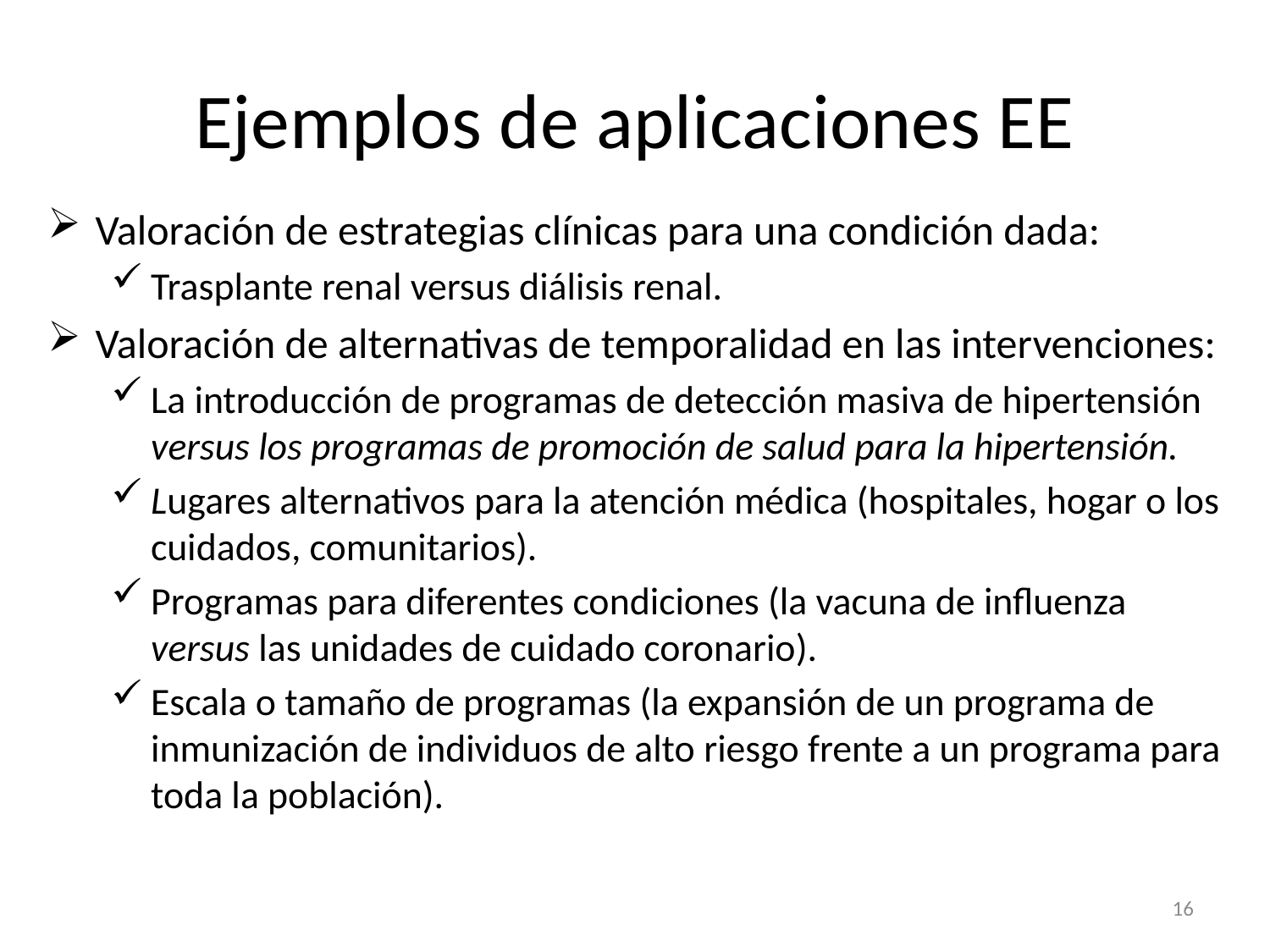

# Ejemplos de aplicaciones EE
Valoración de estrategias clínicas para una condición dada:
Trasplante renal versus diálisis renal.
Valoración de alternativas de temporalidad en las intervenciones:
La introducción de programas de detección masiva de hipertensión versus los programas de promoción de salud para la hipertensión.
Lugares alternativos para la atención médica (hospitales, hogar o los cuidados, comunitarios).
Programas para diferentes condiciones (la vacuna de influenza versus las unidades de cuidado coronario).
Escala o tamaño de programas (la expansión de un programa de inmunización de individuos de alto riesgo frente a un programa para toda la población).
16